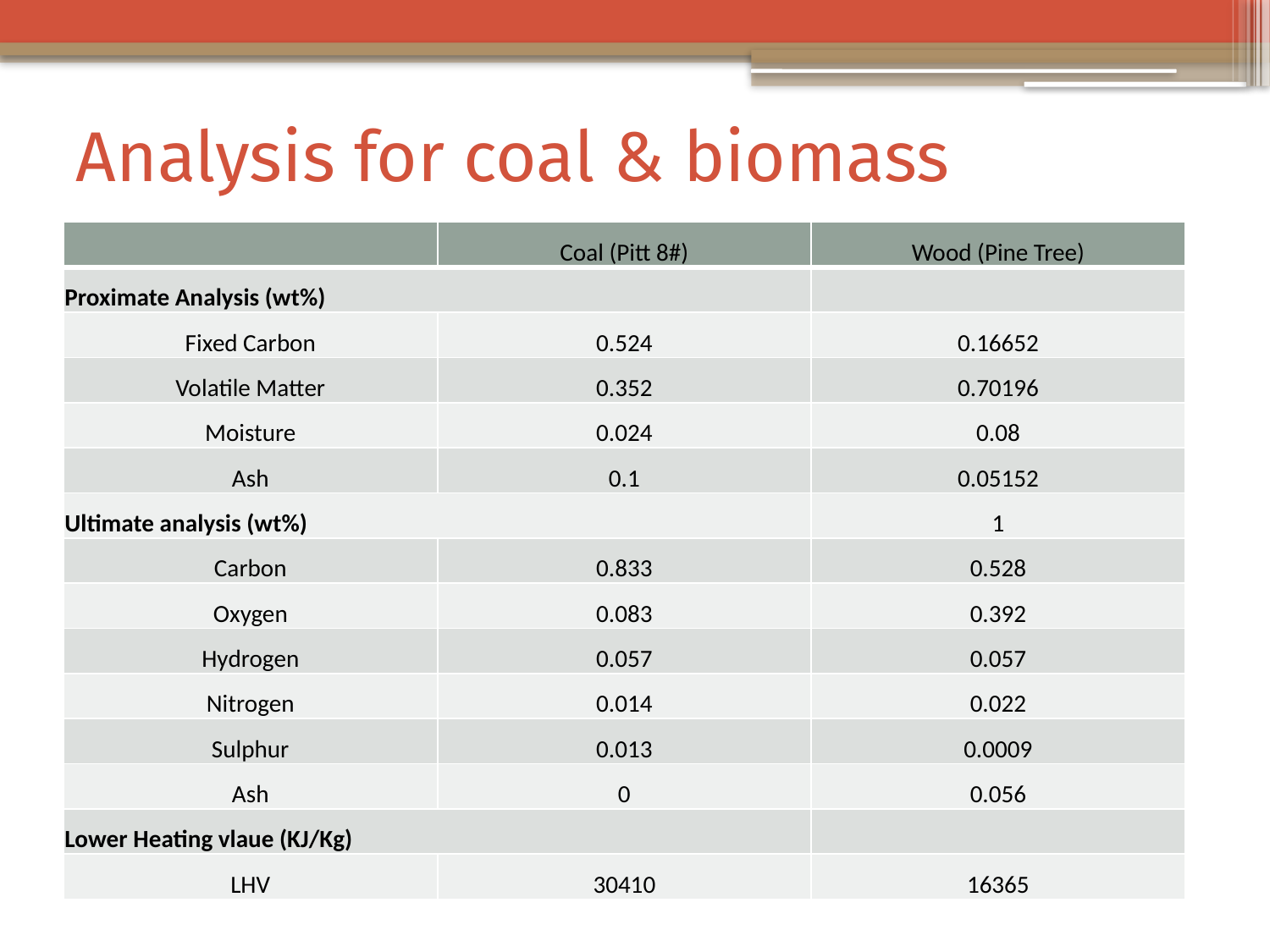

# Analysis for coal & biomass
|  | Coal (Pitt 8#) | Wood (Pine Tree) |
| --- | --- | --- |
| Proximate Analysis (wt%) |  |  |
| Fixed Carbon | 0.524 | 0.16652 |
| Volatile Matter | 0.352 | 0.70196 |
| Moisture | 0.024 | 0.08 |
| Ash | 0.1 | 0.05152 |
| Ultimate analysis (wt%) |  | 1 |
| Carbon | 0.833 | 0.528 |
| Oxygen | 0.083 | 0.392 |
| Hydrogen | 0.057 | 0.057 |
| Nitrogen | 0.014 | 0.022 |
| Sulphur | 0.013 | 0.0009 |
| Ash | 0 | 0.056 |
| Lower Heating vlaue (KJ/Kg) |  |  |
| LHV | 30410 | 16365 |